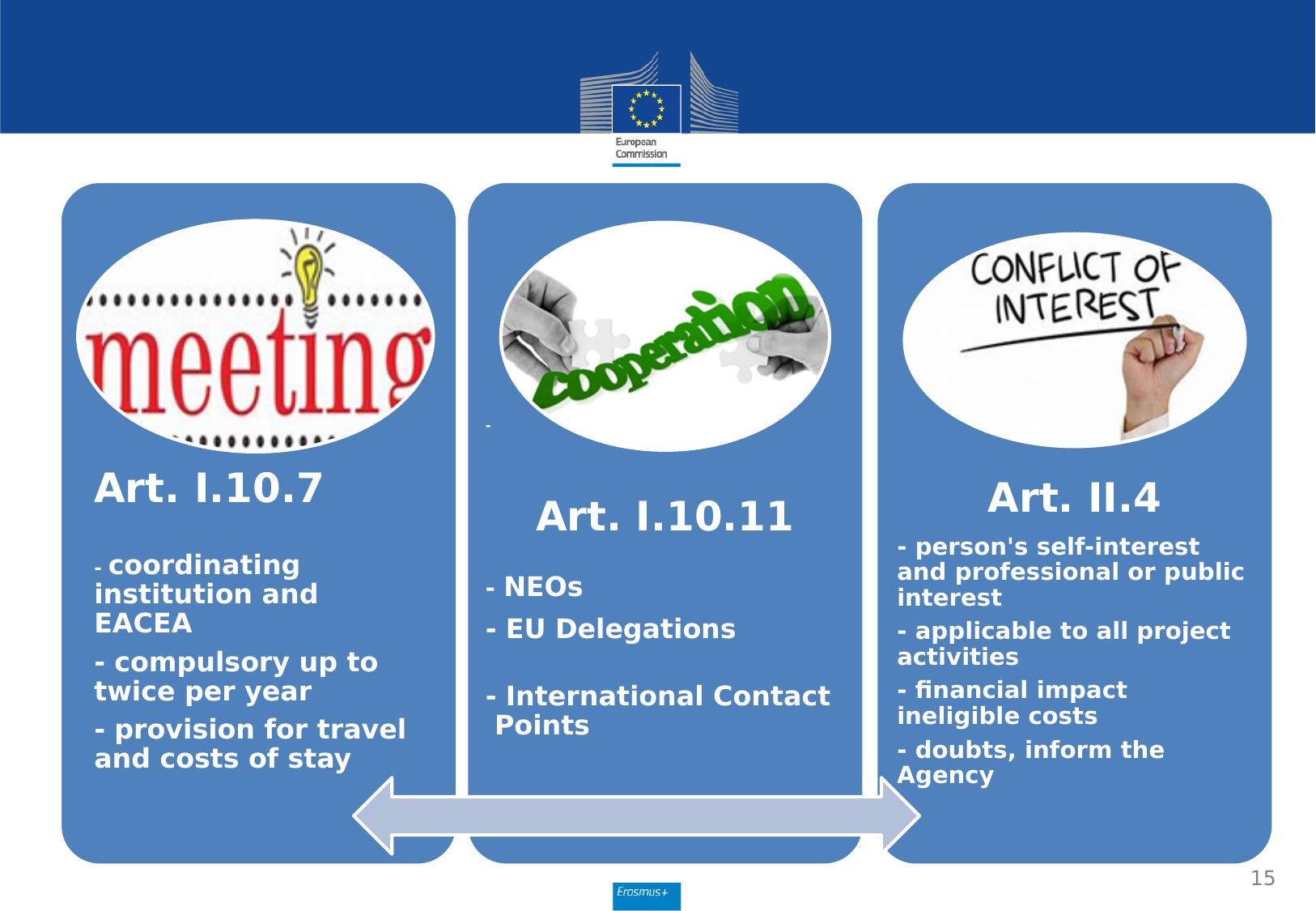

#

Art. I.10.7

- coordinating institution and EACEA
- compulsory up to twice per year
- provision for travel and costs of stay
-

Art. I.10.11

- NEOs
- EU Delegations

- International Contact   Points

ART II. 4

Art. II.4
- person's self-interest and professional or public interest
- applicable to all project activities
- financial impact ineligible costs
- doubts, inform the Agency

15